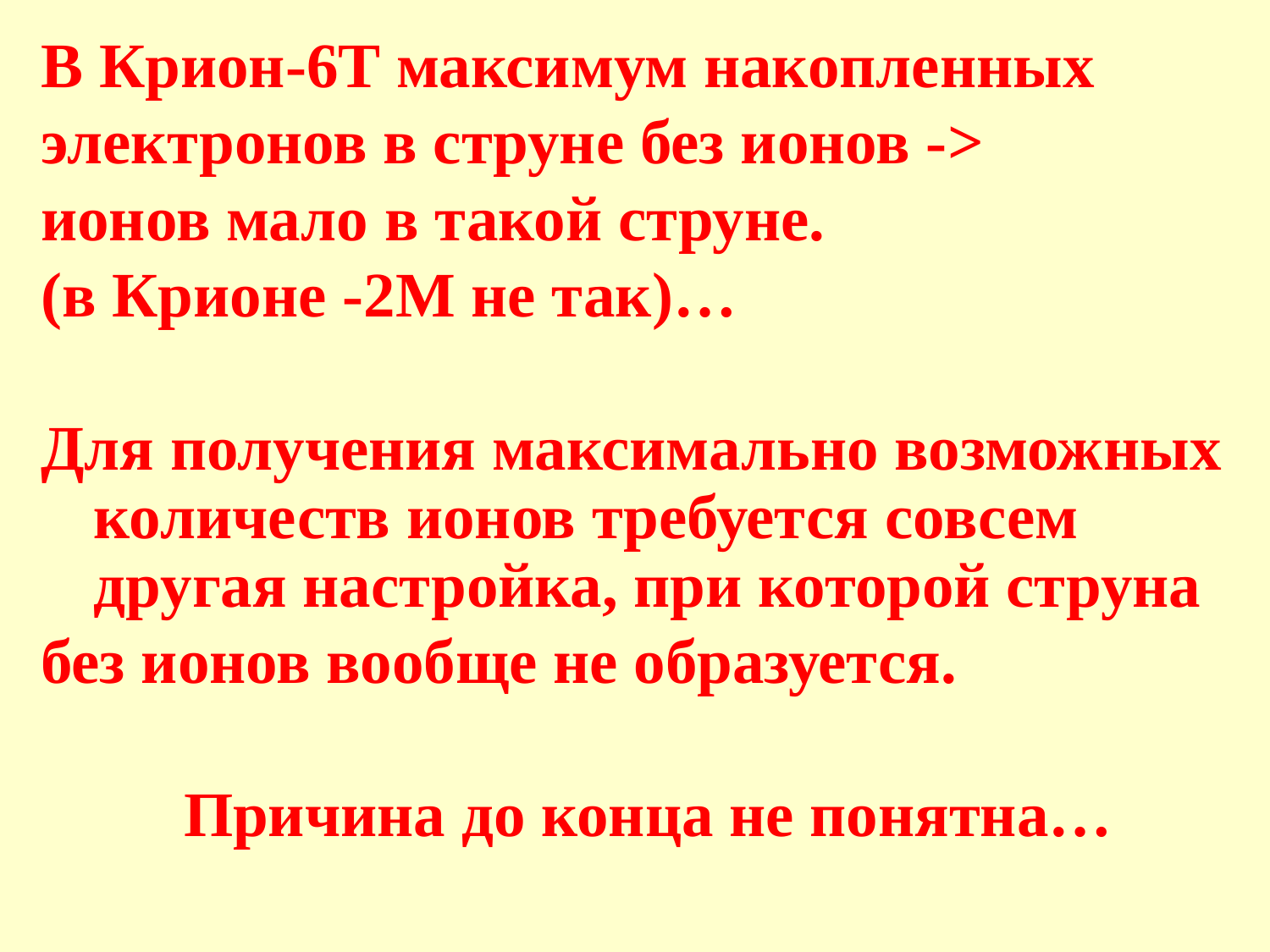

В Крион-6Т максимум накопленных
электронов в струне без ионов ->
ионов мало в такой струне.
(в Крионе -2М не так)…

Для получения максимально возможных количеств ионов требуется совсем другая настройка, при которой струна
без ионов вообще не образуется.

         Причина до конца не понятна…